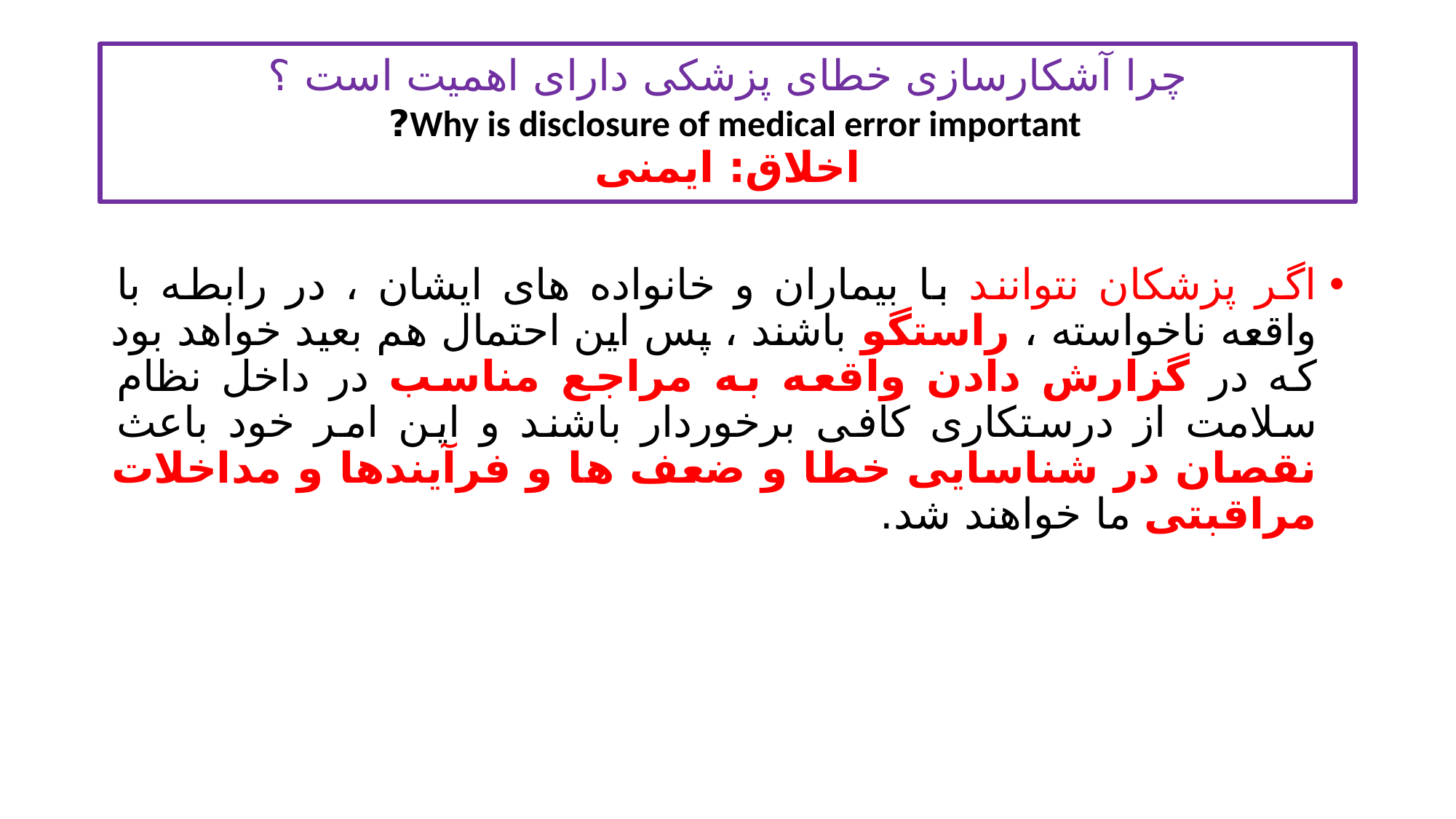

# چرا آشکارسازی خطای پزشکی دارای اهمیت است ؟ Why is disclosure of medical error important? اخلاق: ایمنی
اگر پزشکان نتوانند با بیماران و خانواده های ایشان ، در رابطه با واقعه ناخواسته ، راستگو باشند ، پس این احتمال هم بعید خواهد بود که در گزارش دادن واقعه به مراجع مناسب در داخل نظام سلامت از درستکاری کافی برخوردار باشند و این امر خود باعث نقصان در شناسایی خطا و ضعف ها و فرآیندها و مداخلات مراقبتی ما خواهند شد.